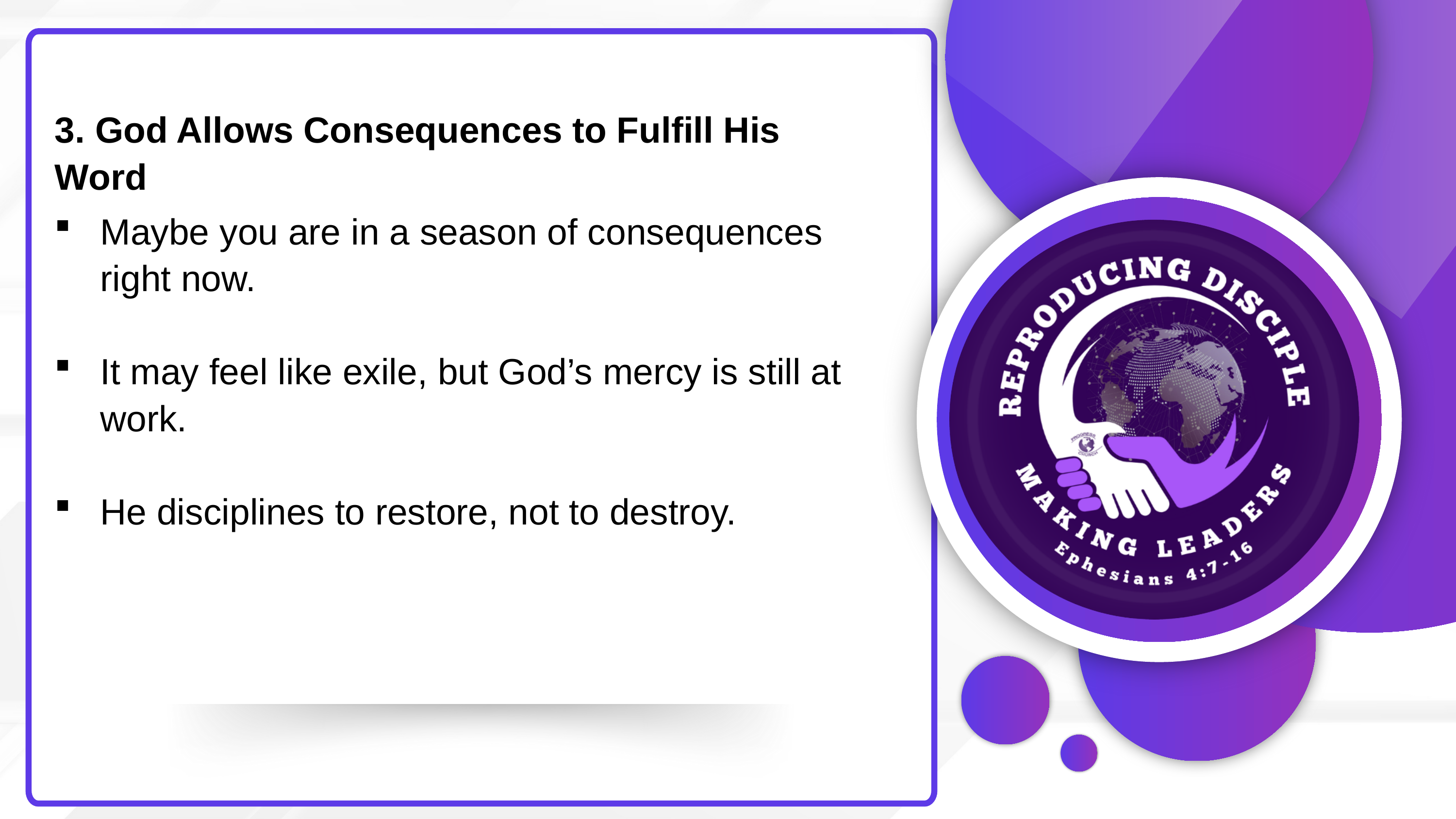

3. God Allows Consequences to Fulfill His Word
Maybe you are in a season of consequences right now.

It may feel like exile, but God’s mercy is still at work.

He disciplines to restore, not to destroy.